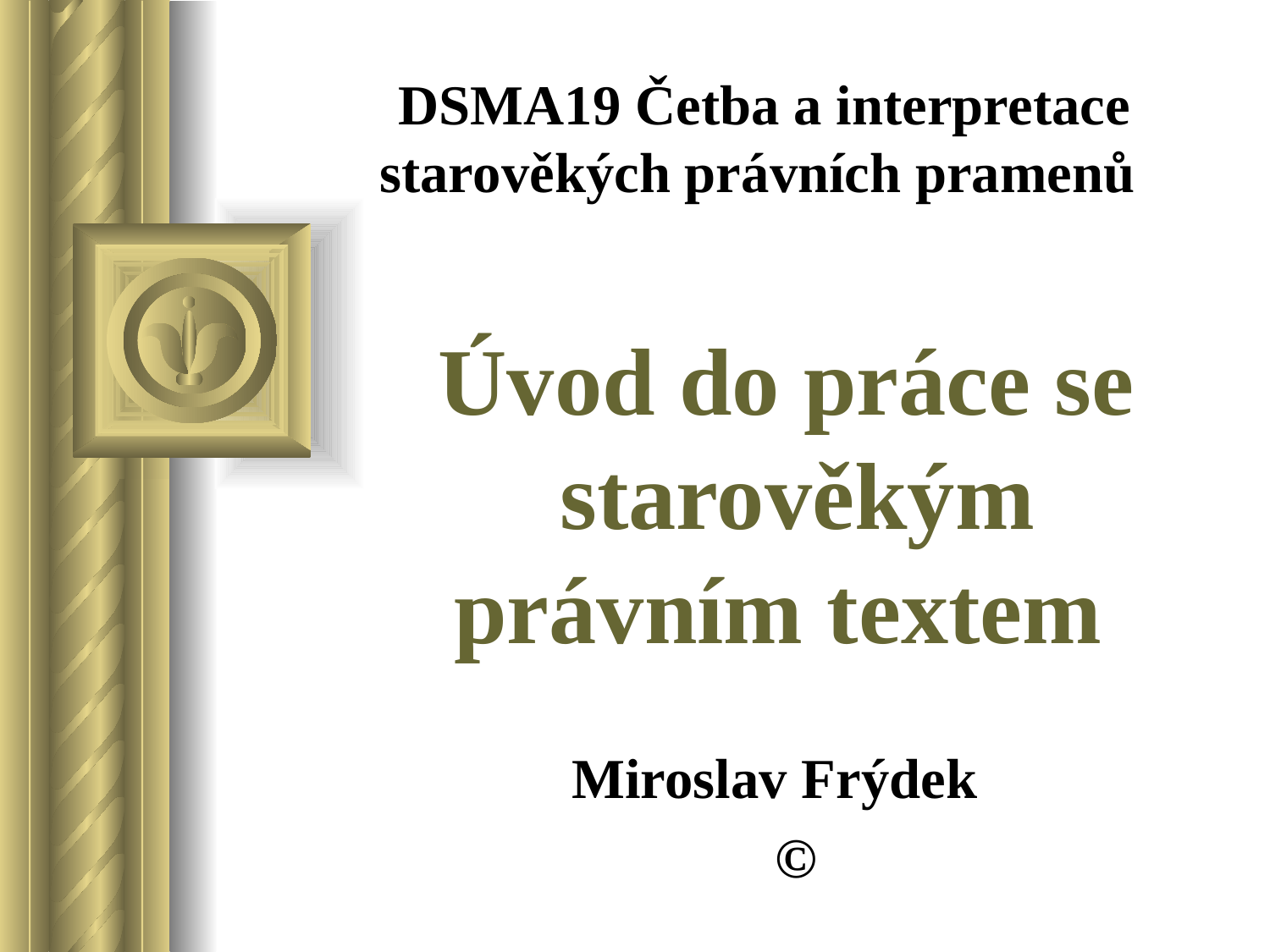

# DSMA19 Četba a interpretace starověkých právních pramenů
    Úvod do práce se starověkým právním textem
Miroslav Frýdek
   ©